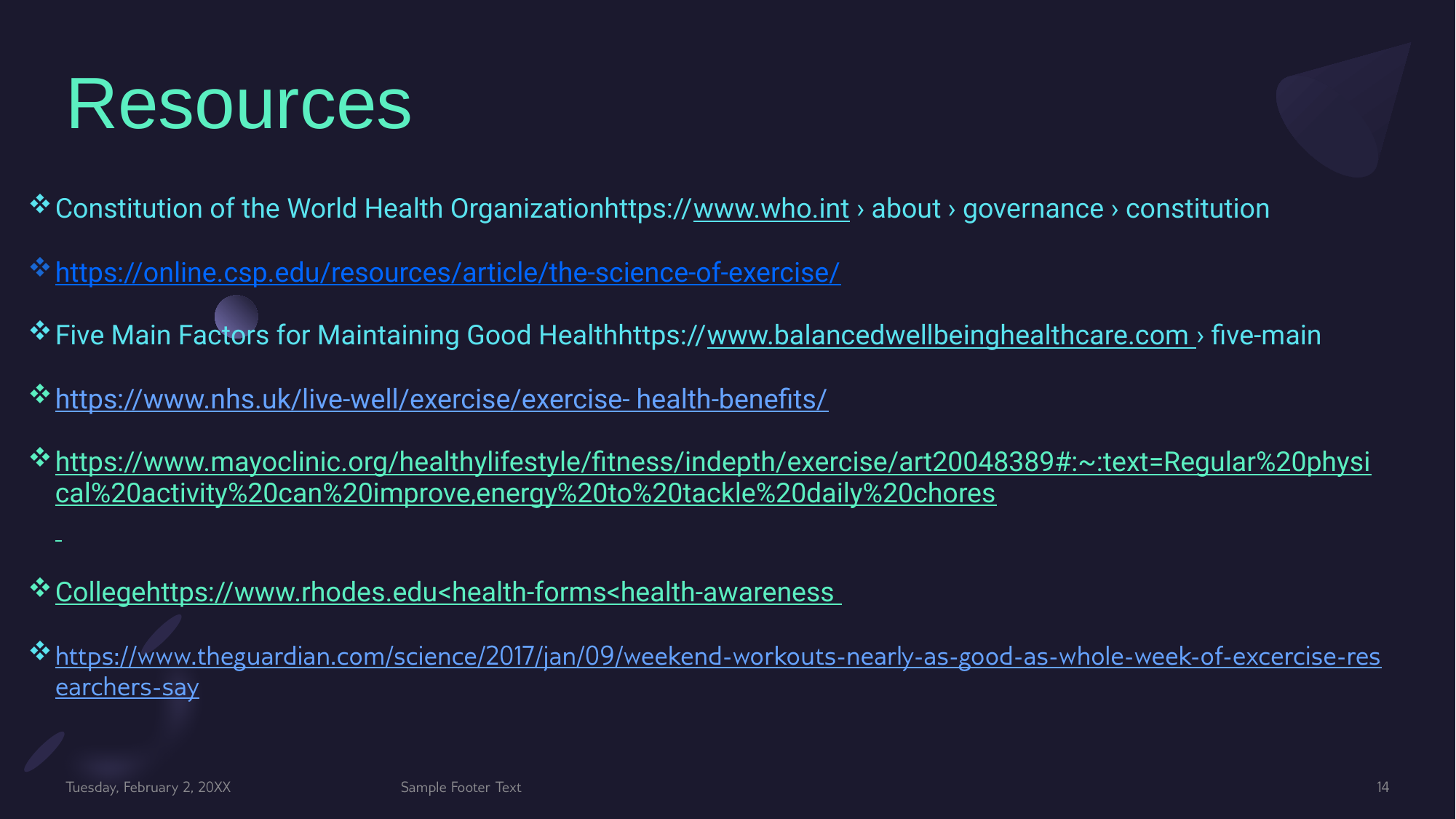

# Resources
Constitution of the World Health Organizationhttps://www.who.int › about › governance › constitution
https://online.csp.edu/resources/article/the-science-of-exercise/
Five Main Factors for Maintaining Good Healthhttps://www.balancedwellbeinghealthcare.com › five-main
https://www.nhs.uk/live-well/exercise/exercise- health-benefits/
https://www.mayoclinic.org/healthylifestyle/fitness/indepth/exercise/art20048389#:~:text=Regular%20physical%20activity%20can%20improve,energy%20to%20tackle%20daily%20chores
Collegehttps://www.rhodes.edu<health-forms<health-awareness
https://www.theguardian.com/science/2017/jan/09/weekend-workouts-nearly-as-good-as-whole-week-of-excercise-researchers-say
Tuesday, February 2, 20XX
Sample Footer Text
14